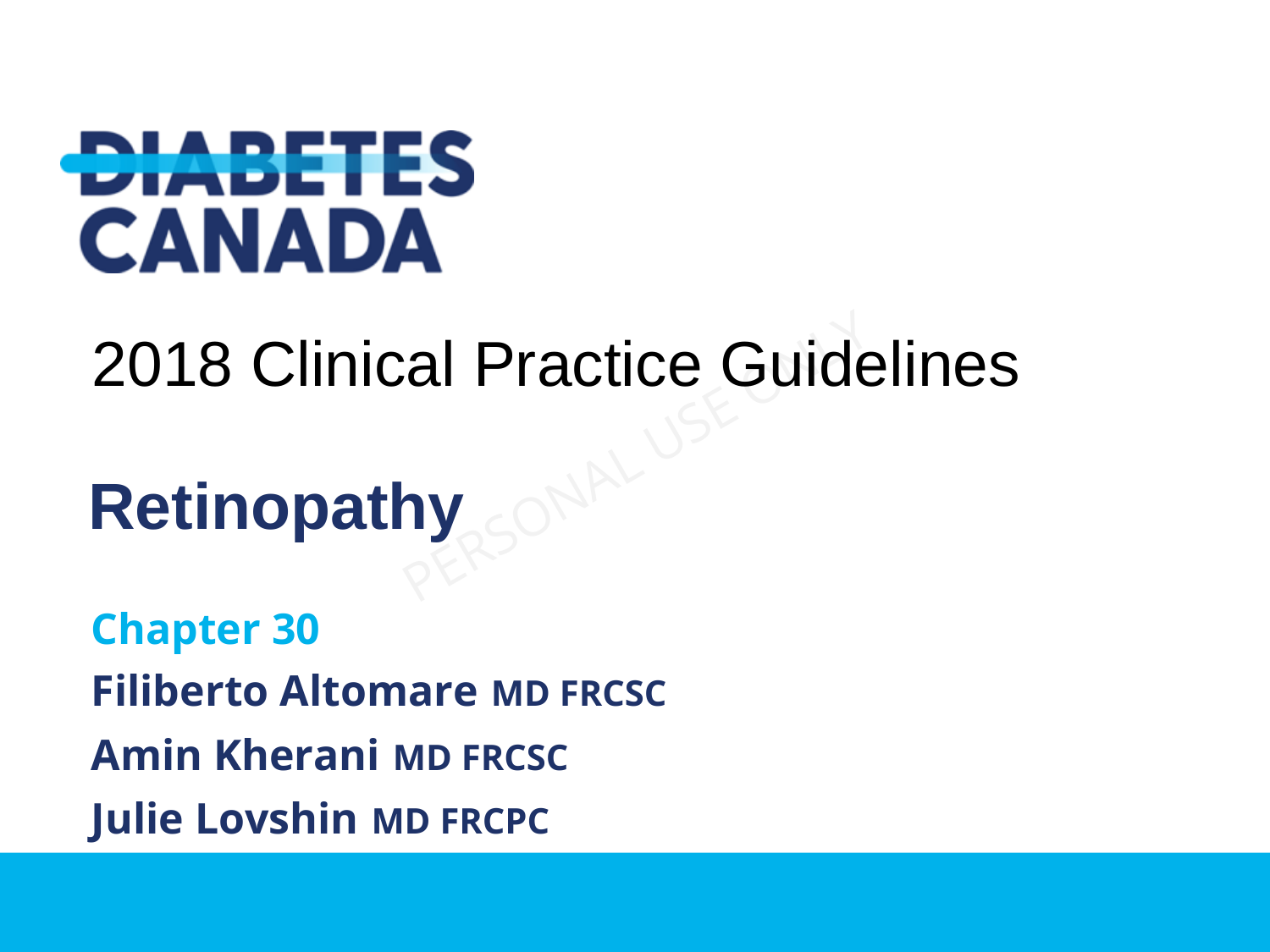

2018 Clinical Practice Guidelines
Retinopathy
Chapter 30
Filiberto Altomare MD FRCSC
Amin Kherani MD FRCSC
Julie Lovshin MD FRCPC